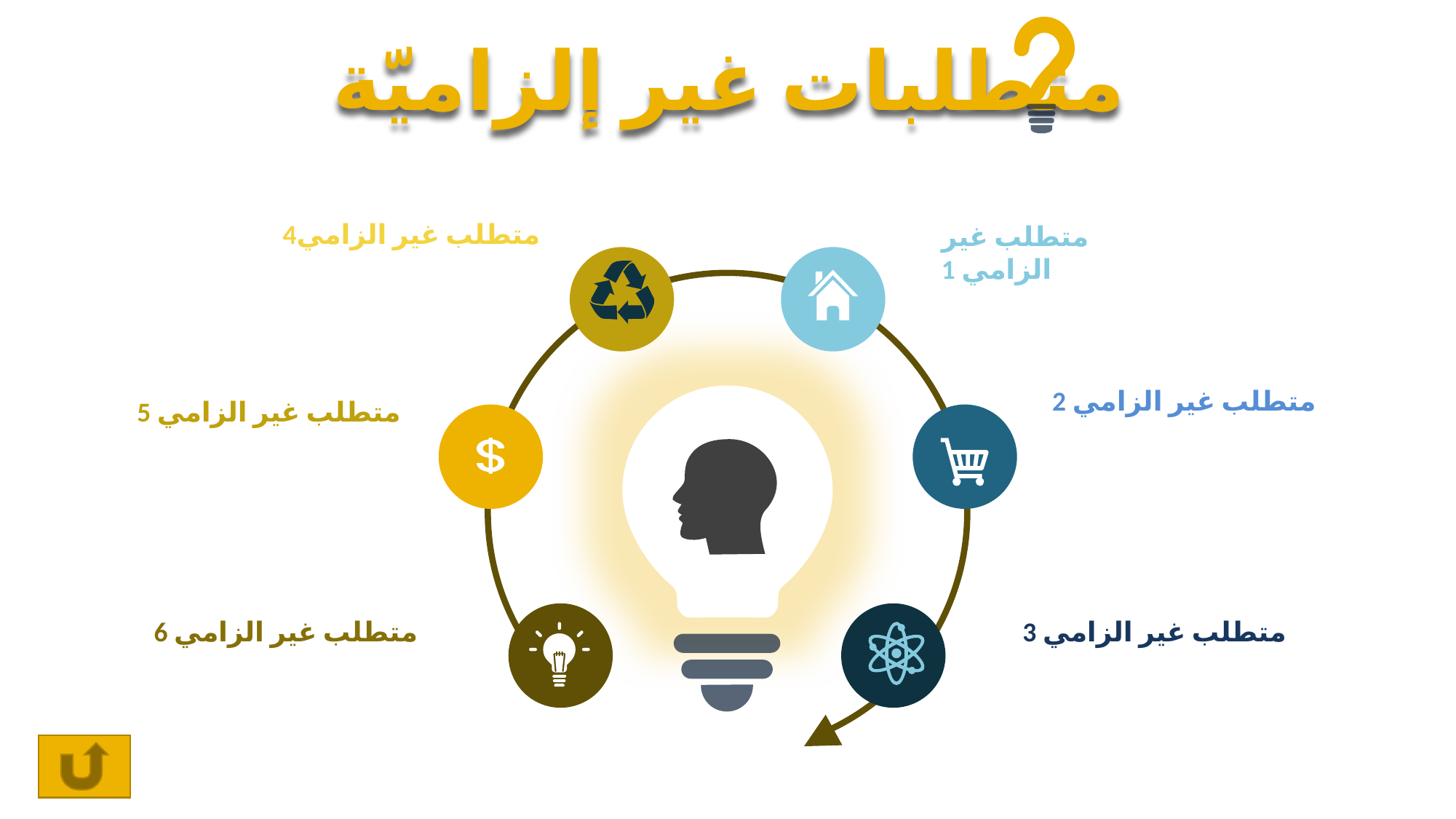

متطلبات غير إلزاميّة
متطلب غير الزامي4
متطلب غير الزامي 1

متطلب غير الزامي 2

متطلب غير الزامي 5

متطلب غير الزامي 6
متطلب غير الزامي 3